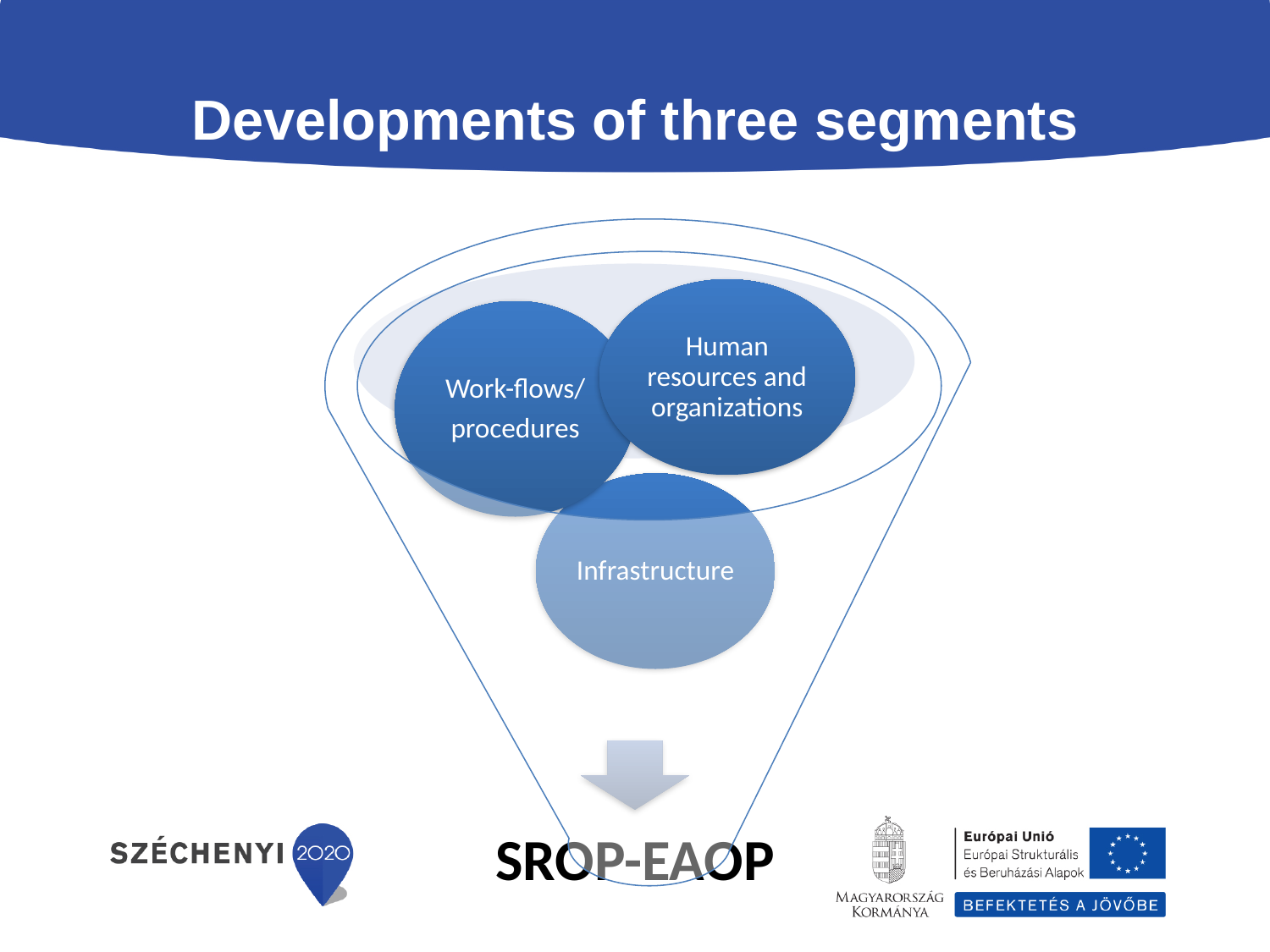

# Developments of three segments
SROP-EAOP
Infrastructure
Work-flows/
procedures
Human resources and organizations